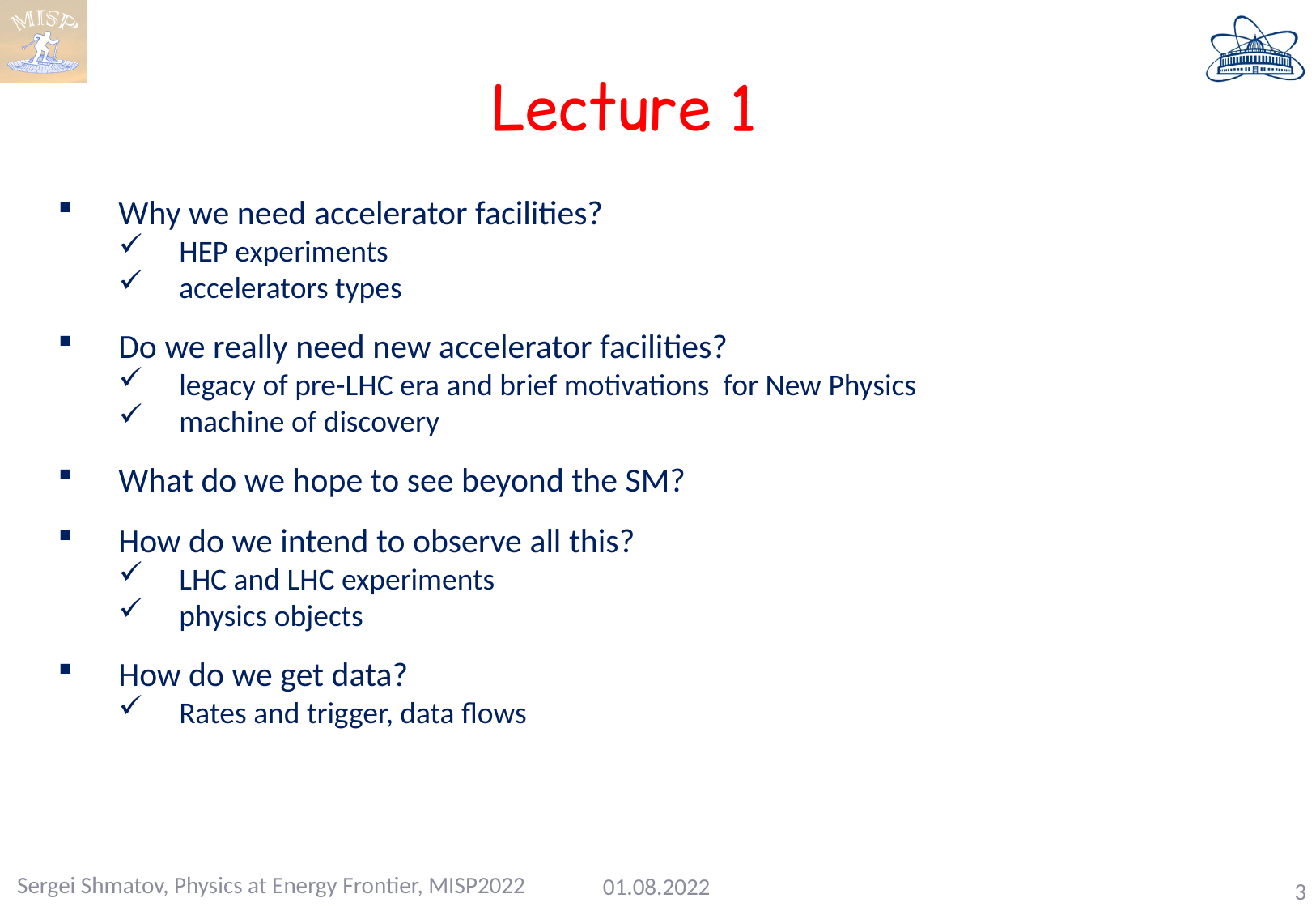

Lecture 1
Why we need accelerator facilities?
HEP experiments
accelerators types

Do we really need new accelerator facilities?
legacy of pre-LHC era and brief motivations  for New Physics
machine of discovery

What do we hope to see beyond the SM?

How do we intend to observe all this?
LHC and LHC experiments
physics objects

How do we get data?
Rates and trigger, data flows
Sergei Shmatov, Physics at Energy Frontier, MISP2022
01.08.2022
3